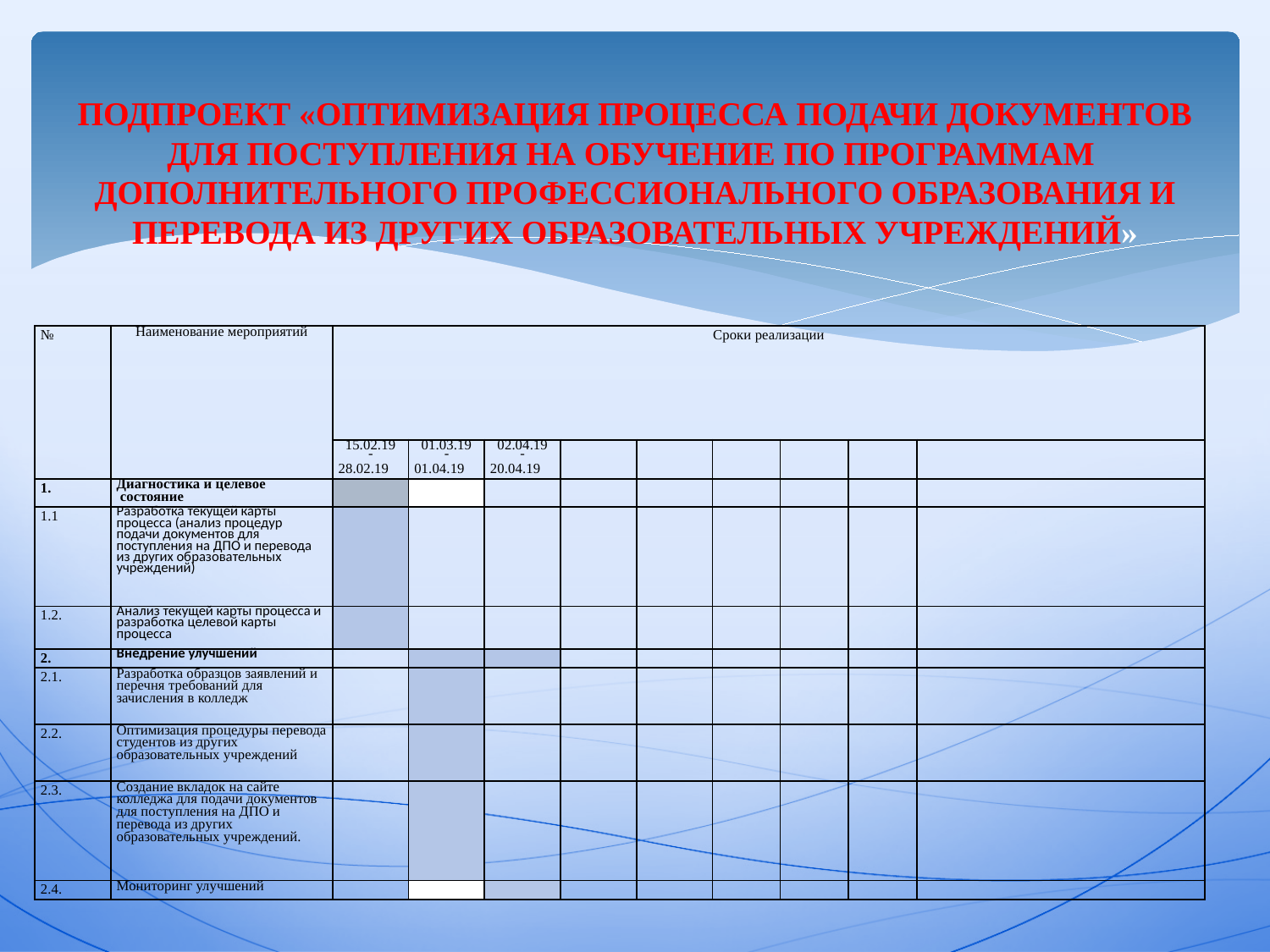

# ПОДПРОЕКТ «ОПТИМИЗАЦИЯ ПРОЦЕССА ПОДАЧИ ДОКУМЕНТОВ ДЛЯ ПОСТУПЛЕНИЯ НА ОБУЧЕНИЕ ПО ПРОГРАММАМ ДОПОЛНИТЕЛЬНОГО ПРОФЕССИОНАЛЬНОГО ОБРАЗОВАНИЯ И ПЕРЕВОДА ИЗ ДРУГИХ ОБРАЗОВАТЕЛЬНЫХ УЧРЕЖДЕНИЙ»
| № | Наименование мероприятий | Сроки реализации |  |  |  |  |  |  |  |  |
| --- | --- | --- | --- | --- | --- | --- | --- | --- | --- | --- |
|  |  | 15.02.19 - 28.02.19 | 01.03.19 - 01.04.19 | 02.04.19 - 20.04.19 |  |  |  |  |  |  |
| 1. | Диагностика и целевое состояние |  |  |  |  |  |  |  |  |  |
| 1.1 | Разработка текущей карты процесса (анализ процедур подачи документов для поступления на ДПО и перевода из других образовательных учреждений) |  |  |  |  |  |  |  |  |  |
| 1.2. | Анализ текущей карты процесса и разработка целевой карты процесса |  |  |  |  |  |  |  |  |  |
| 2. | Внедрение улучшений |  |  |  |  |  |  |  |  |  |
| 2.1. | Разработка образцов заявлений и перечня требований для зачисления в колледж |  |  |  |  |  |  |  |  |  |
| 2.2. | Оптимизация процедуры перевода студентов из других образовательных учреждений |  |  |  |  |  |  |  |  |  |
| 2.3. | Создание вкладок на сайте колледжа для подачи документов для поступления на ДПО и перевода из других образовательных учреждений. |  |  |  |  |  |  |  |  |  |
| 2.4. | Мониторинг улучшений |  |  |  |  |  |  |  |  |  |